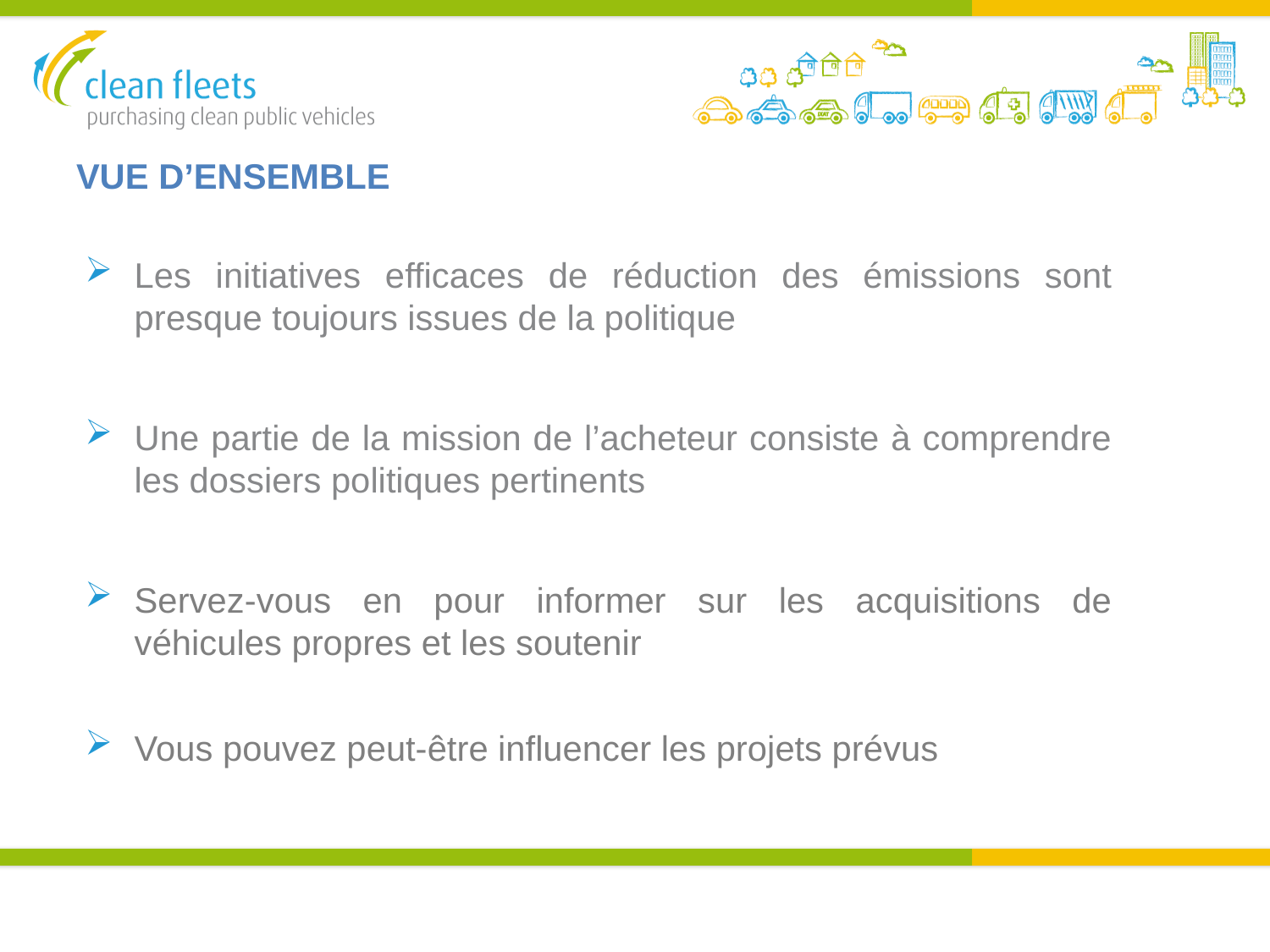

# VUE D’ENSEMBLE
Les initiatives efficaces de réduction des émissions sont presque toujours issues de la politique

Une partie de la mission de l’acheteur consiste à comprendre les dossiers politiques pertinents

Servez-vous en pour informer sur les acquisitions de véhicules propres et les soutenir

Vous pouvez peut-être influencer les projets prévus